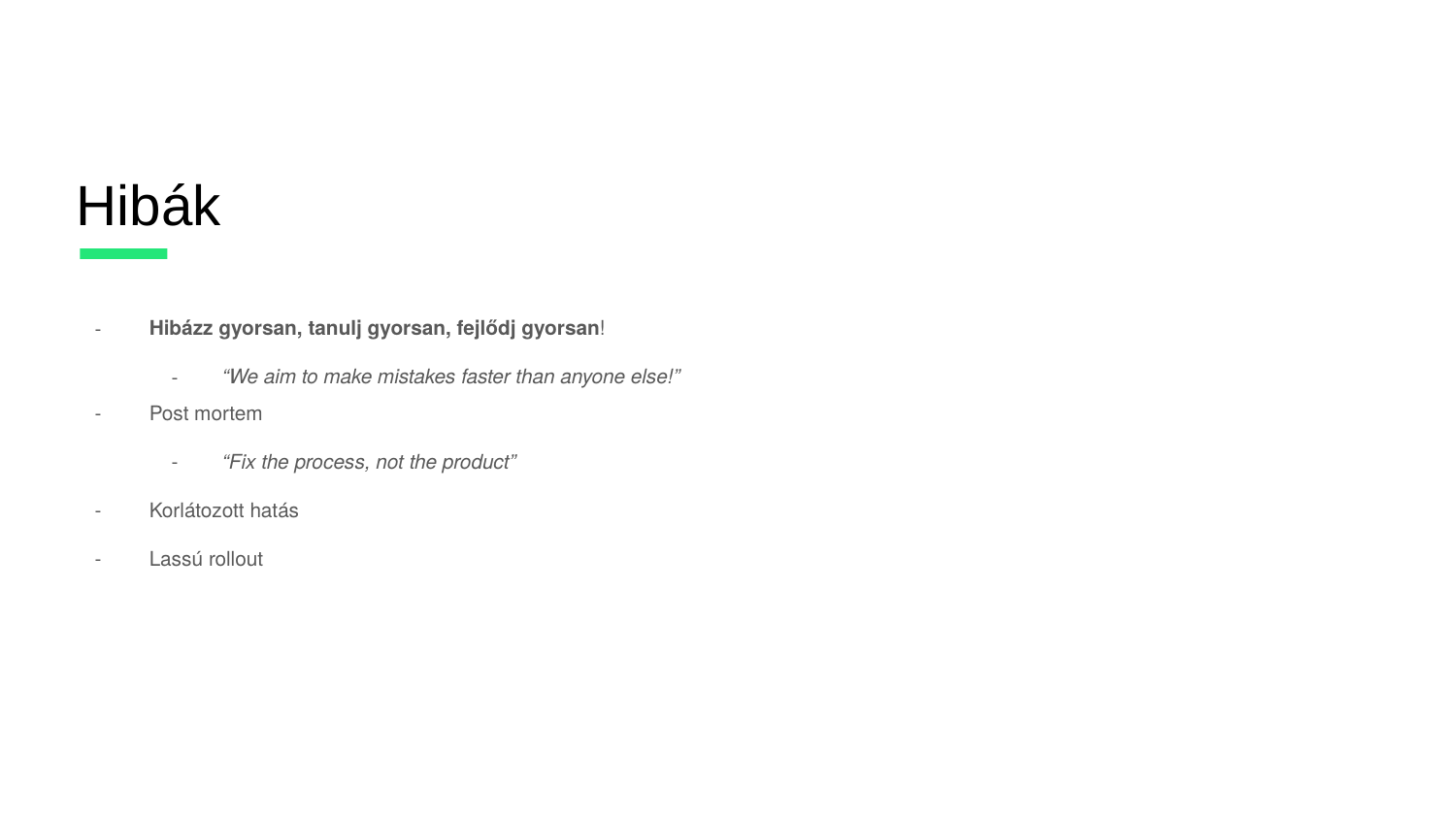

# Hibák
Hibázz gyorsan, tanulj gyorsan, fejlődj gyorsan!
“We aim to make mistakes faster than anyone else!”
Post mortem
“Fix the process, not the product”
Korlátozott hatás
Lassú rollout